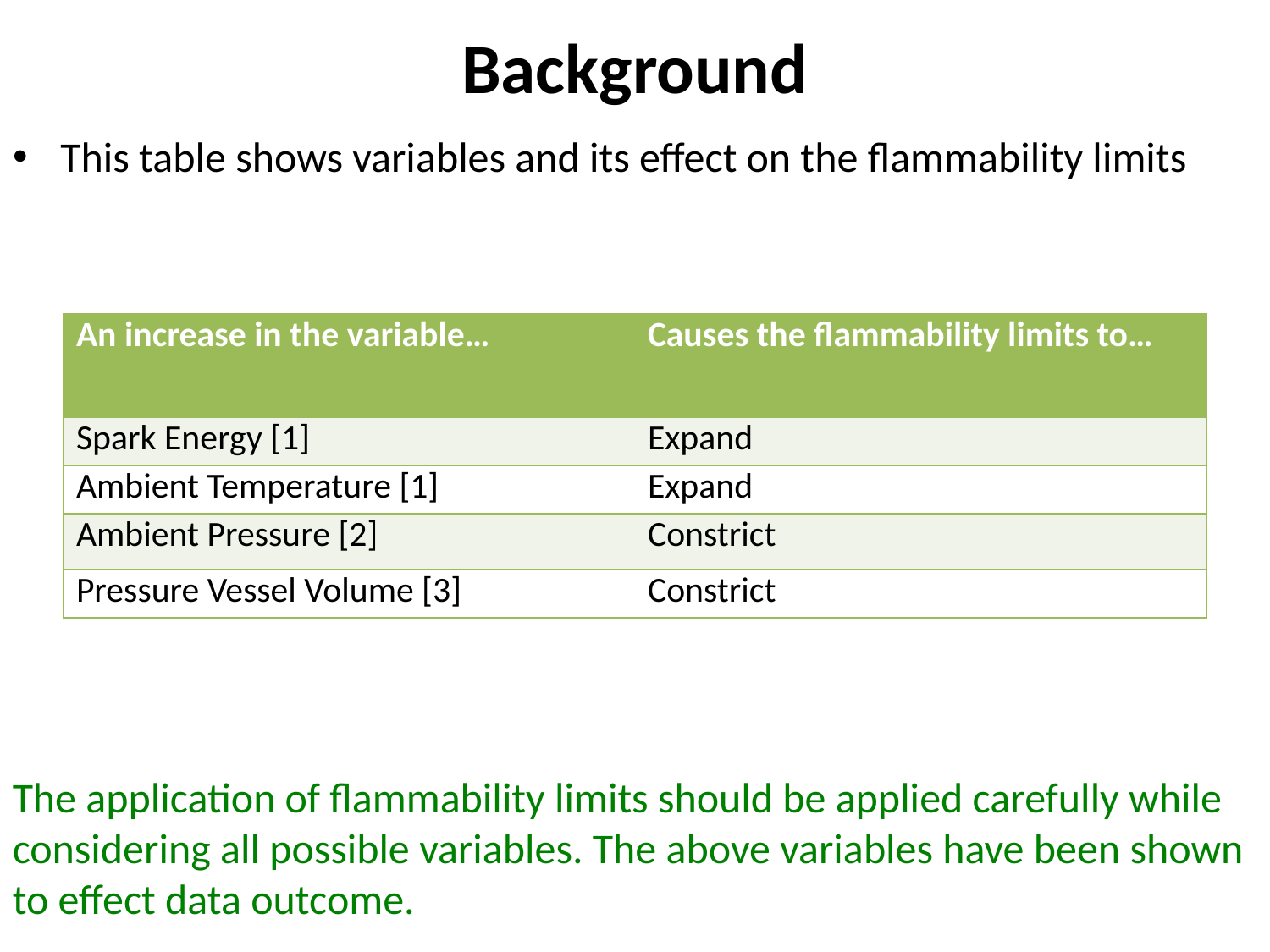

# Background
This table shows variables and its effect on the flammability limits
| An increase in the variable… | Causes the flammability limits to… |
| --- | --- |
| Spark Energy [1] | Expand |
| Ambient Temperature [1] | Expand |
| Ambient Pressure [2] | Constrict |
| Pressure Vessel Volume [3] | Constrict |
The application of flammability limits should be applied carefully while considering all possible variables. The above variables have been shown to effect data outcome.